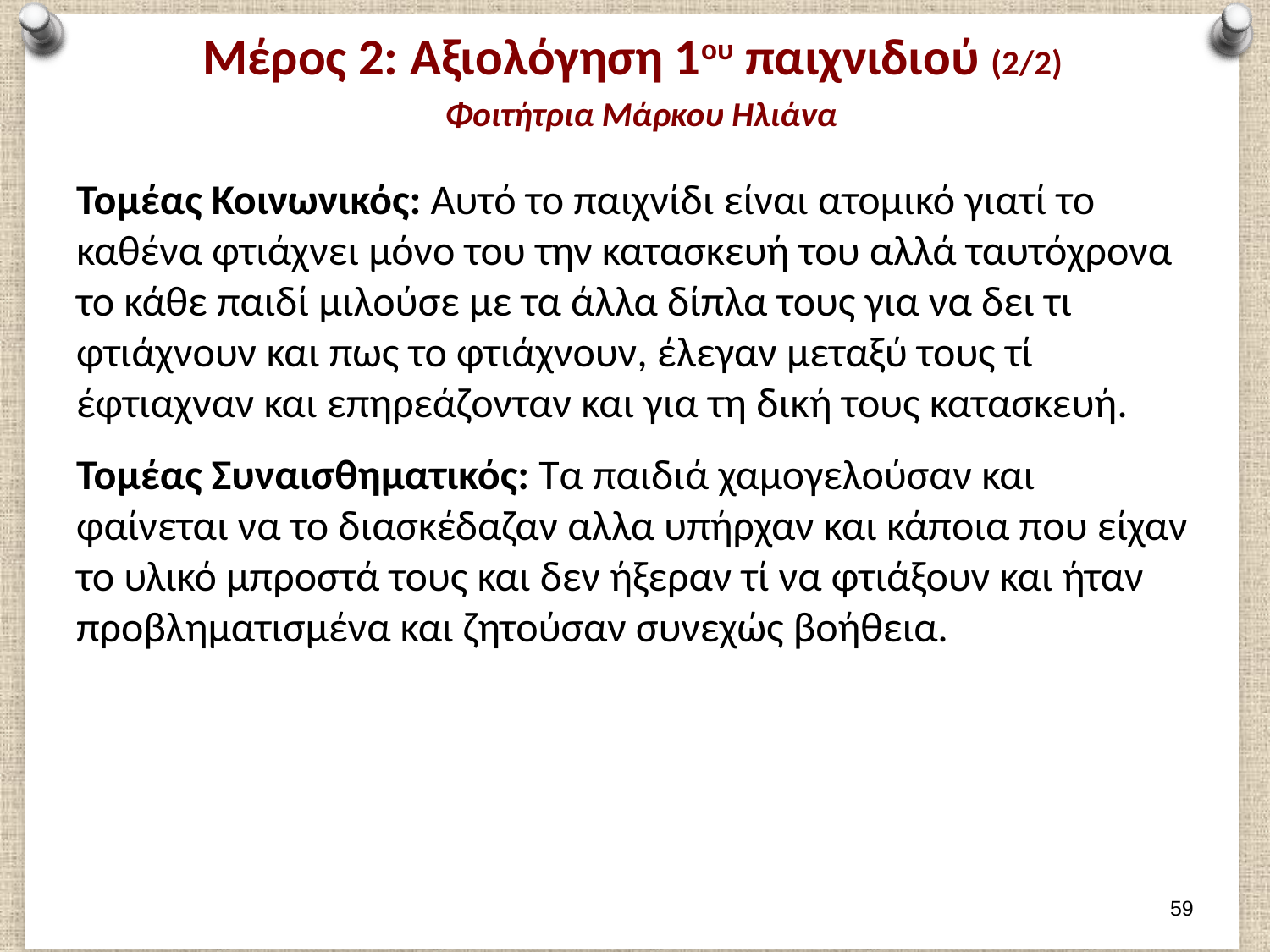

# Μέρος 2: Αξιολόγηση 1ου παιχνιδιού (2/2) Φοιτήτρια Μάρκου Ηλιάνα
Τομέας Κοινωνικός: Αυτό το παιχνίδι είναι ατομικό γιατί το καθένα φτιάχνει μόνο του την κατασκευή του αλλά ταυτόχρονα το κάθε παιδί μιλούσε με τα άλλα δίπλα τους για να δει τι φτιάχνουν και πως το φτιάχνουν, έλεγαν μεταξύ τους τί έφτιαχναν και επηρεάζονταν και για τη δική τους κατασκευή.
Τομέας Συναισθηματικός: Τα παιδιά χαμογελούσαν και φαίνεται να το διασκέδαζαν αλλα υπήρχαν και κάποια που είχαν το υλικό μπροστά τους και δεν ήξεραν τί να φτιάξουν και ήταν προβληματισμένα και ζητούσαν συνεχώς βοήθεια.
59